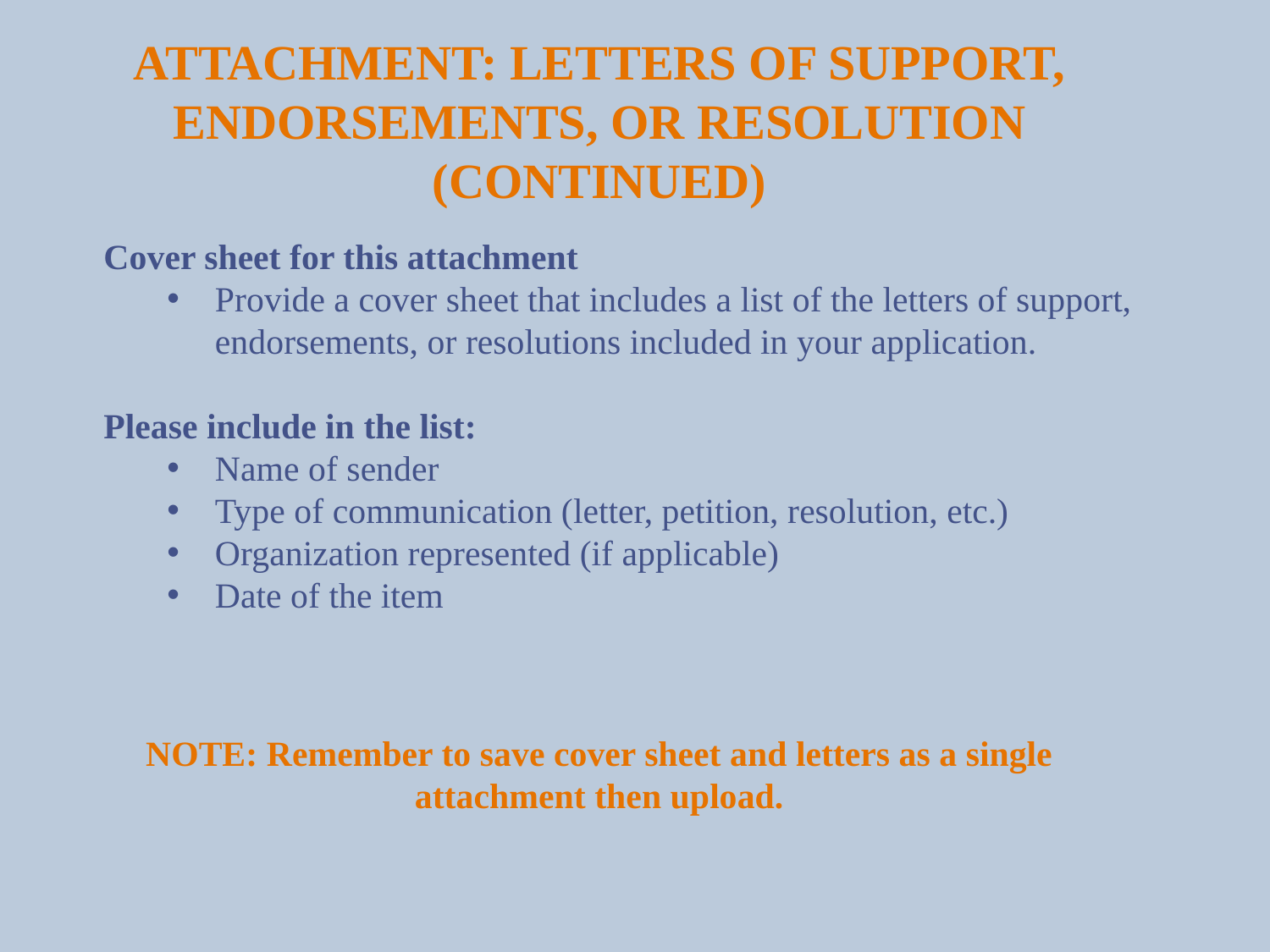

# Attachment: Letters of Support, Endorsements, or Resolution (continued)
Cover sheet for this attachment
Provide a cover sheet that includes a list of the letters of support, endorsements, or resolutions included in your application.

Please include in the list:
Name of sender
Type of communication (letter, petition, resolution, etc.)
Organization represented (if applicable)
Date of the item

Note: Remember to save cover sheet and letters as a single attachment then upload.